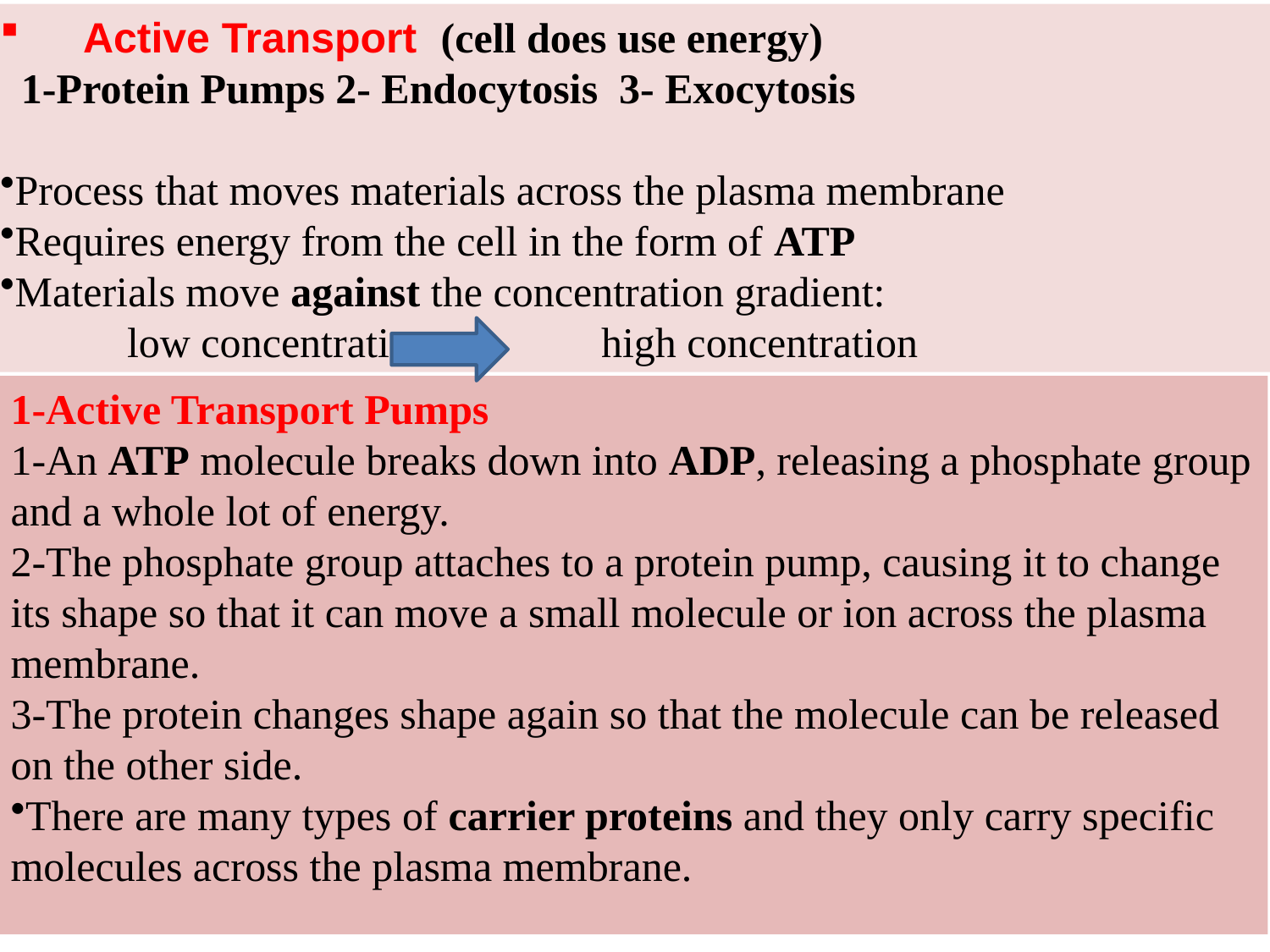

Active Transport  (cell does use energy)
  1-Protein Pumps 2- Endocytosis  3- Exocytosis

Process that moves materials across the plasma membrane
Requires energy from the cell in the form of ATP
Materials move against the concentration gradient:
	low concentration                high concentration

1-Active Transport Pumps
1-An ATP molecule breaks down into ADP, releasing a phosphate group and a whole lot of energy.
2-The phosphate group attaches to a protein pump, causing it to change its shape so that it can move a small molecule or ion across the plasma membrane.
3-The protein changes shape again so that the molecule can be released on the other side.
There are many types of carrier proteins and they only carry specific molecules across the plasma membrane.

|  |  |
| --- | --- |